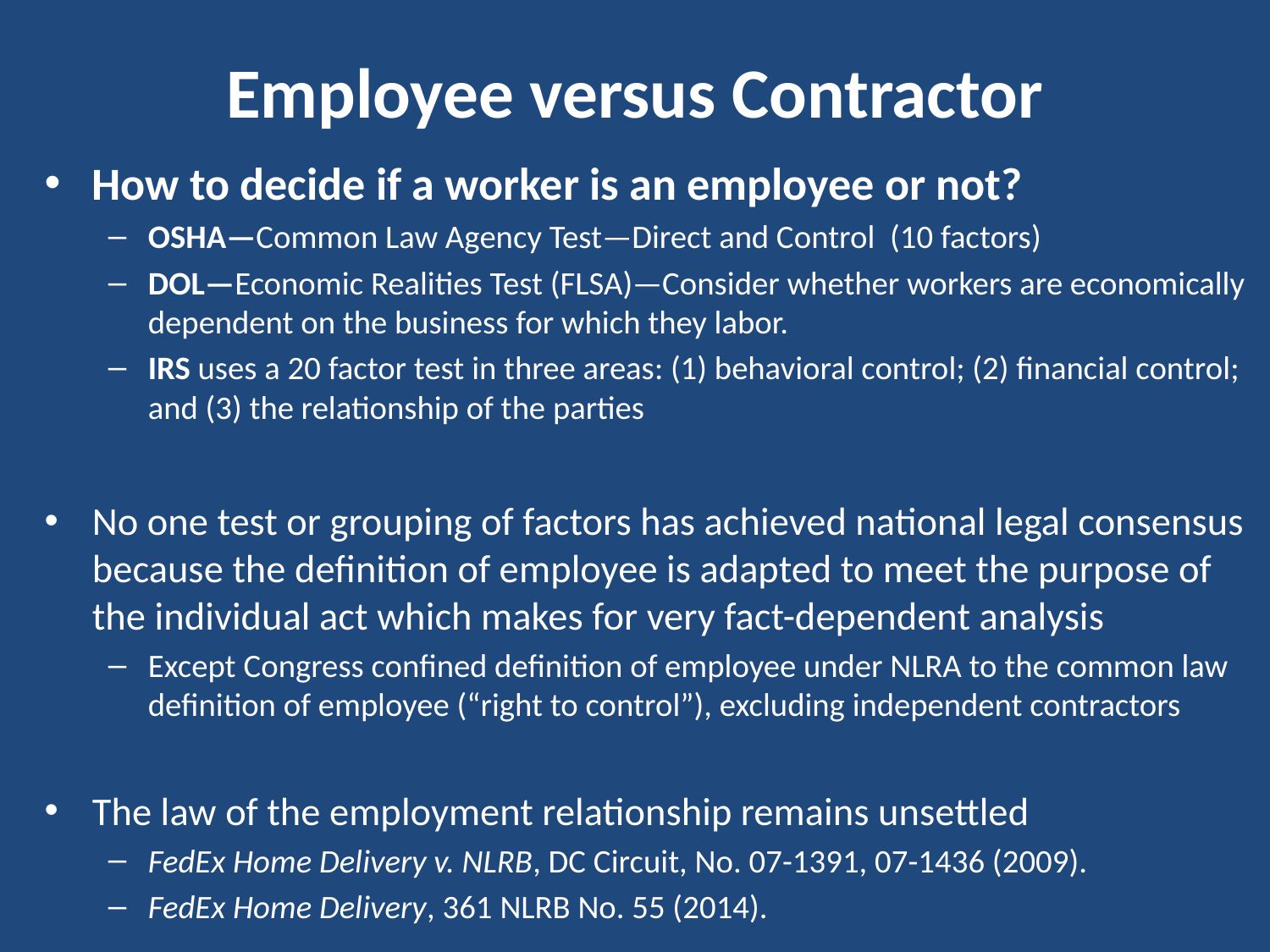

# Employee versus Contractor
How to decide if a worker is an employee or not?
OSHA—Common Law Agency Test—Direct and Control  (10 factors)
DOL—Economic Realities Test (FLSA)—Consider whether workers are economically dependent on the business for which they labor.
IRS uses a 20 factor test in three areas: (1) behavioral control; (2) financial control; and (3) the relationship of the parties

No one test or grouping of factors has achieved national legal consensus because the definition of employee is adapted to meet the purpose of the individual act which makes for very fact-dependent analysis
Except Congress confined definition of employee under NLRA to the common law definition of employee (“right to control”), excluding independent contractors

The law of the employment relationship remains unsettled
FedEx Home Delivery v. NLRB, DC Circuit, No. 07-1391, 07-1436 (2009).
FedEx Home Delivery, 361 NLRB No. 55 (2014).